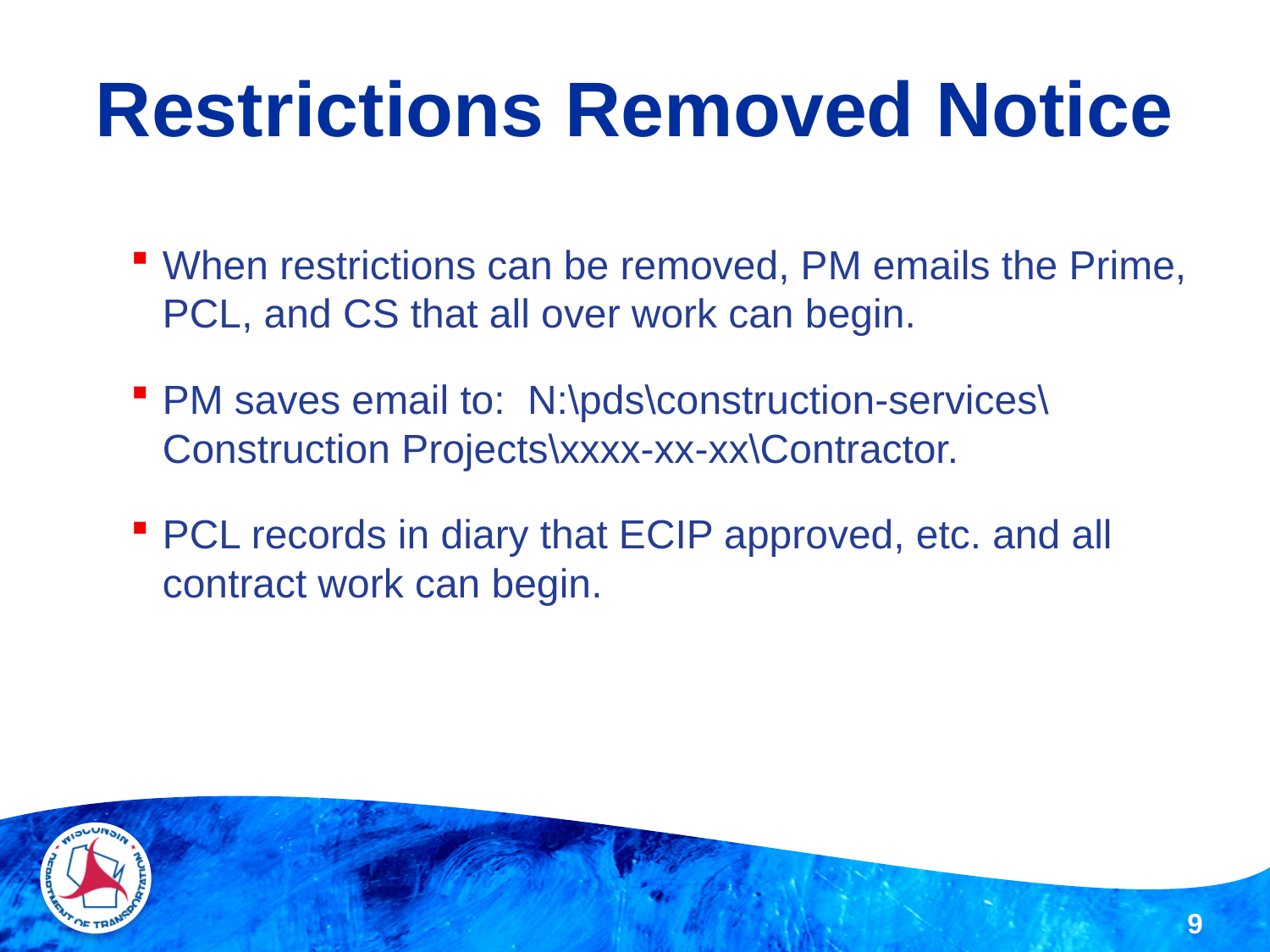

# Restrictions Removed Notice
When restrictions can be removed, PM emails the Prime, PCL, and CS that all over work can begin.
PM saves email to:  N:\pds\construction-services\Construction Projects\xxxx-xx-xx\Contractor.
PCL records in diary that ECIP approved, etc. and all contract work can begin.

9